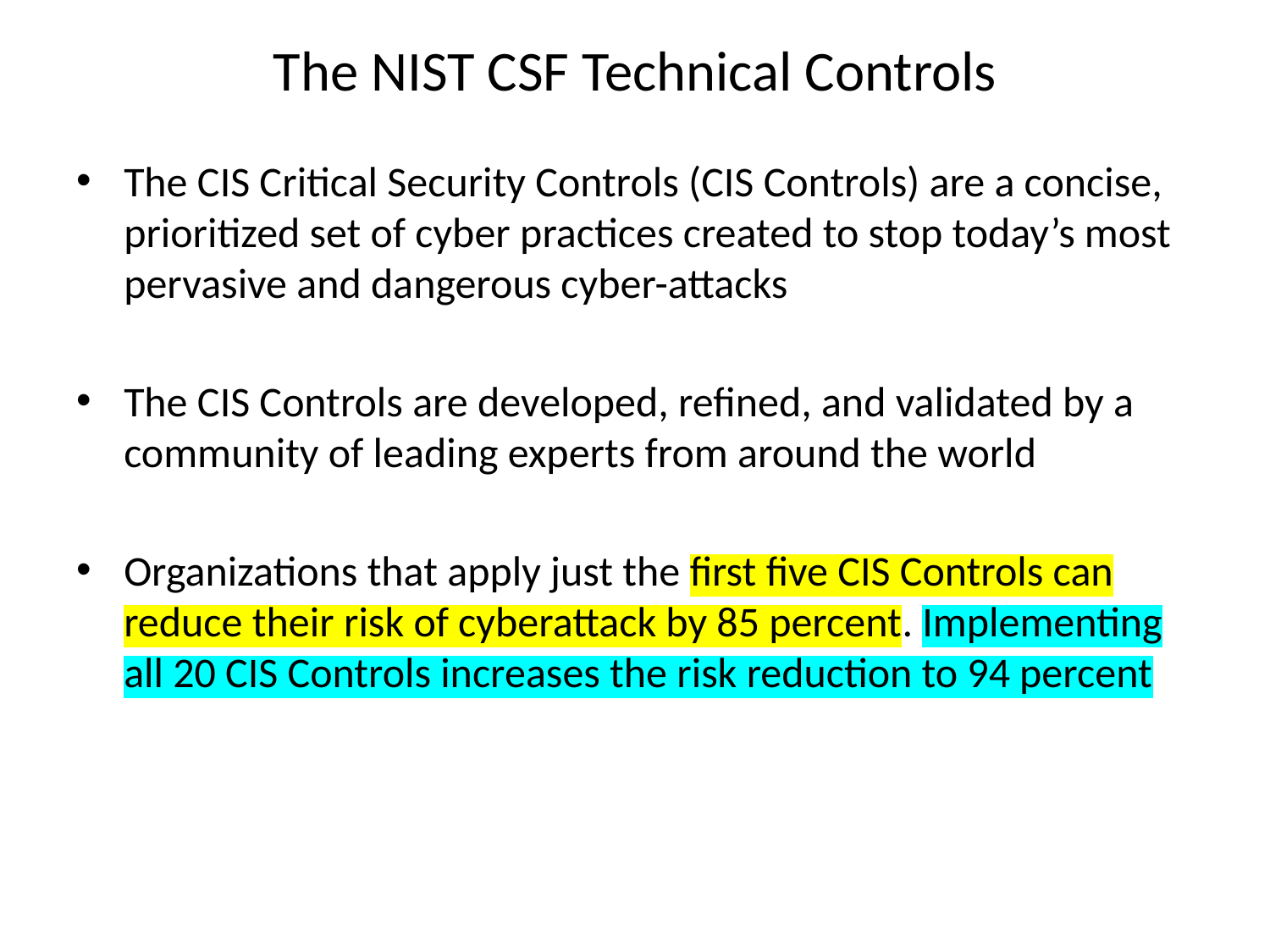

# The NIST CSF Technical Controls
The CIS Critical Security Controls (CIS Controls) are a concise, prioritized set of cyber practices created to stop today’s most pervasive and dangerous cyber-attacks

The CIS Controls are developed, refined, and validated by a community of leading experts from around the world

Organizations that apply just the first five CIS Controls can reduce their risk of cyberattack by 85 percent. Implementing all 20 CIS Controls increases the risk reduction to 94 percent